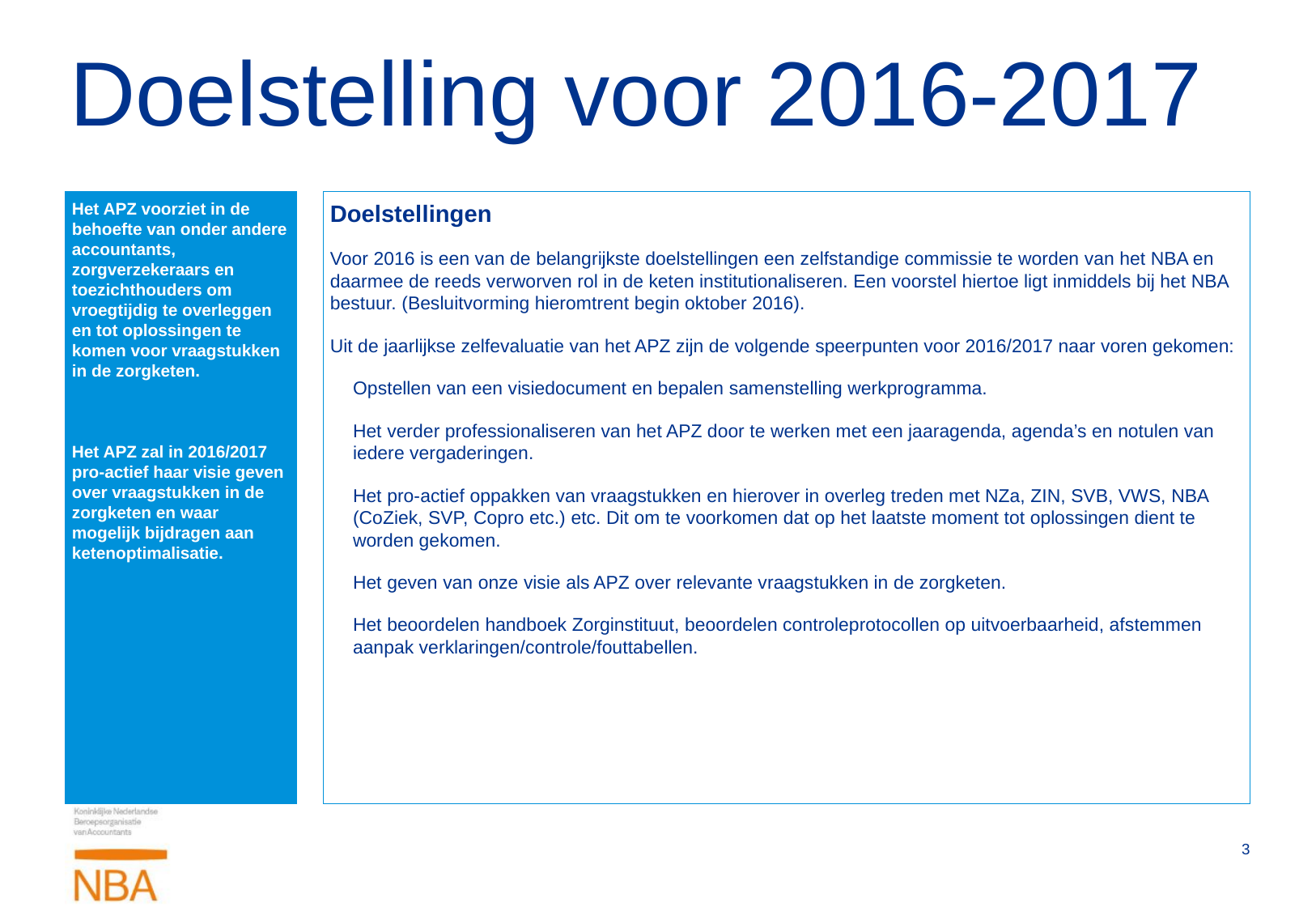

# Doelstelling voor 2016-2017
Doelstellingen
Voor 2016 is een van de belangrijkste doelstellingen een zelfstandige commissie te worden van het NBA en daarmee de reeds verworven rol in de keten institutionaliseren. Een voorstel hiertoe ligt inmiddels bij het NBA bestuur. (Besluitvorming hieromtrent begin oktober 2016).
Uit de jaarlijkse zelfevaluatie van het APZ zijn de volgende speerpunten voor 2016/2017 naar voren gekomen:
Opstellen van een visiedocument en bepalen samenstelling werkprogramma.
Het verder professionaliseren van het APZ door te werken met een jaaragenda, agenda’s en notulen van iedere vergaderingen.
Het pro-actief oppakken van vraagstukken en hierover in overleg treden met NZa, ZIN, SVB, VWS, NBA (CoZiek, SVP, Copro etc.) etc. Dit om te voorkomen dat op het laatste moment tot oplossingen dient te worden gekomen.
Het geven van onze visie als APZ over relevante vraagstukken in de zorgketen.
Het beoordelen handboek Zorginstituut, beoordelen controleprotocollen op uitvoerbaarheid, afstemmen aanpak verklaringen/controle/fouttabellen.
Het APZ voorziet in de behoefte van onder andere accountants, zorgverzekeraars en toezichthouders om vroegtijdig te overleggen en tot oplossingen te komen voor vraagstukken in de zorgketen.

Het APZ zal in 2016/2017 pro-actief haar visie geven over vraagstukken in de zorgketen en waar mogelijk bijdragen aan ketenoptimalisatie.